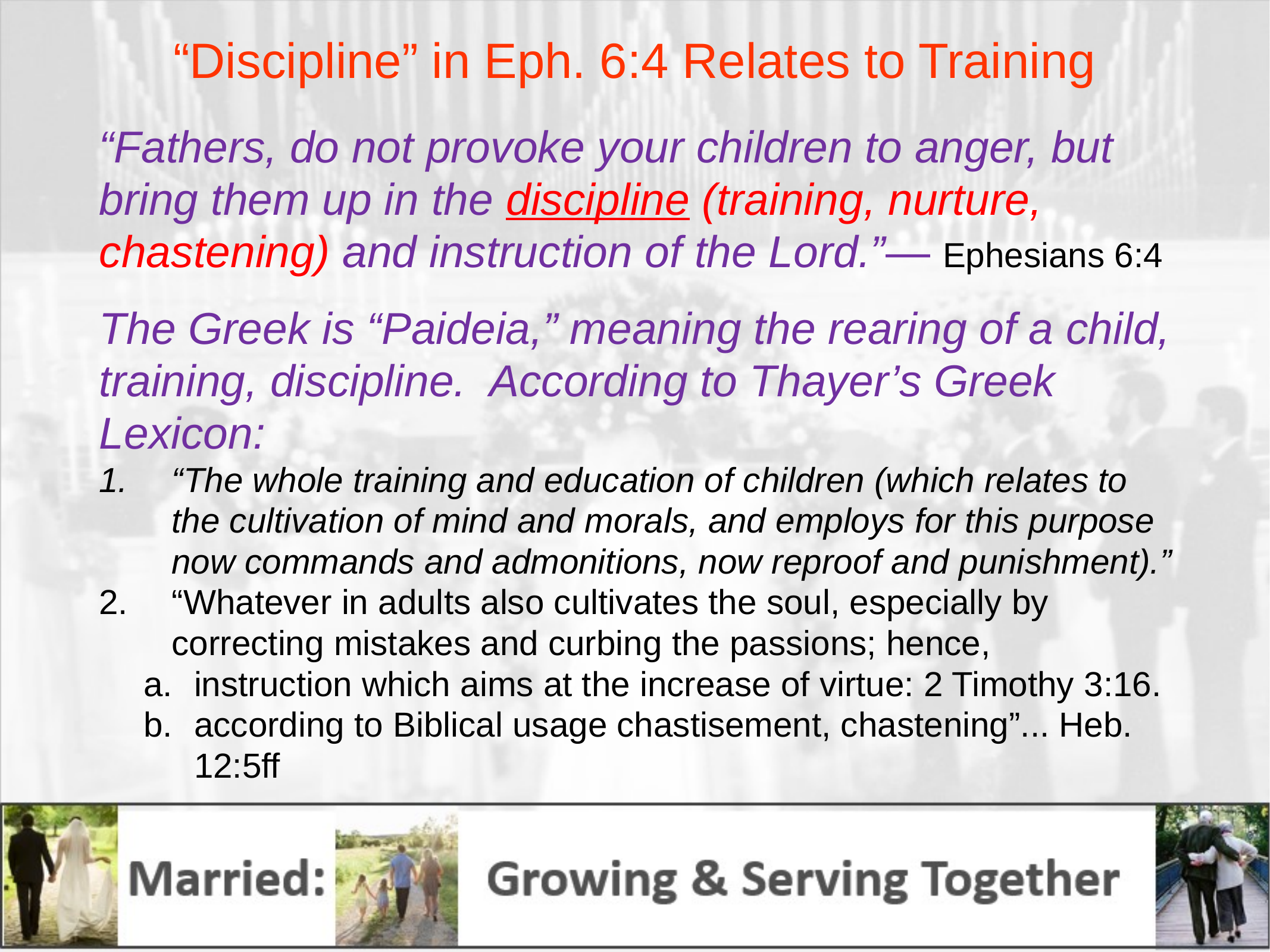

# “Discipline” in Eph. 6:4 Relates to Training
“Fathers, do not provoke your children to anger, but bring them up in the discipline (training, nurture, chastening) and instruction of the Lord.”— Ephesians 6:4
The Greek is “Paideia,” meaning the rearing of a child, training, discipline.  According to Thayer’s Greek Lexicon:
“The whole training and education of children (which relates to the cultivation of mind and morals, and employs for this purpose now commands and admonitions, now reproof and punishment).”
“Whatever in adults also cultivates the soul, especially by correcting mistakes and curbing the passions; hence,
instruction which aims at the increase of virtue: 2 Timothy 3:16.
according to Biblical usage chastisement, chastening”... Heb. 12:5ff